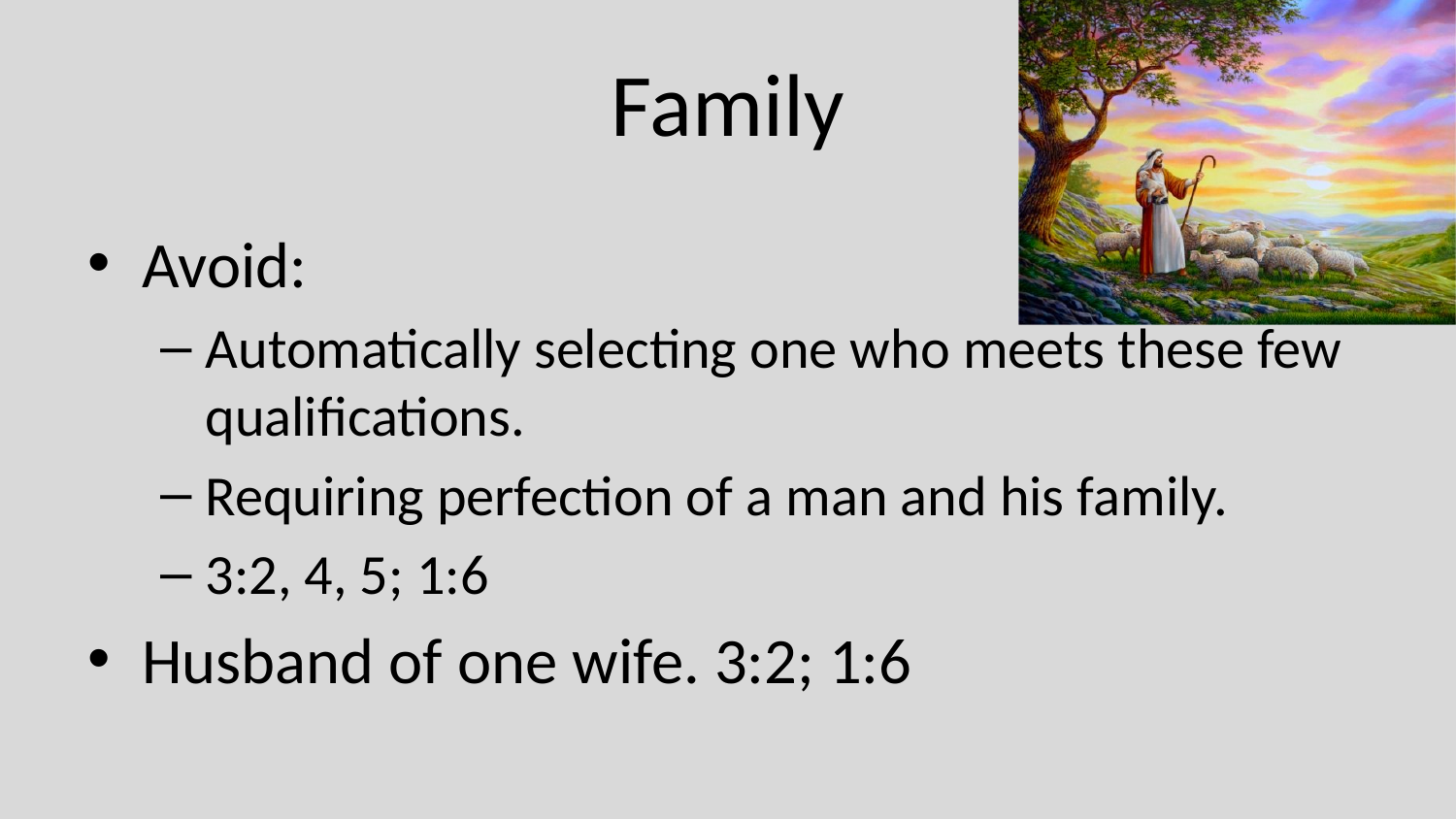

# Family
Avoid:
Automatically selecting one who meets these few qualifications.
Requiring perfection of a man and his family.
3:2, 4, 5; 1:6
Husband of one wife. 3:2; 1:6